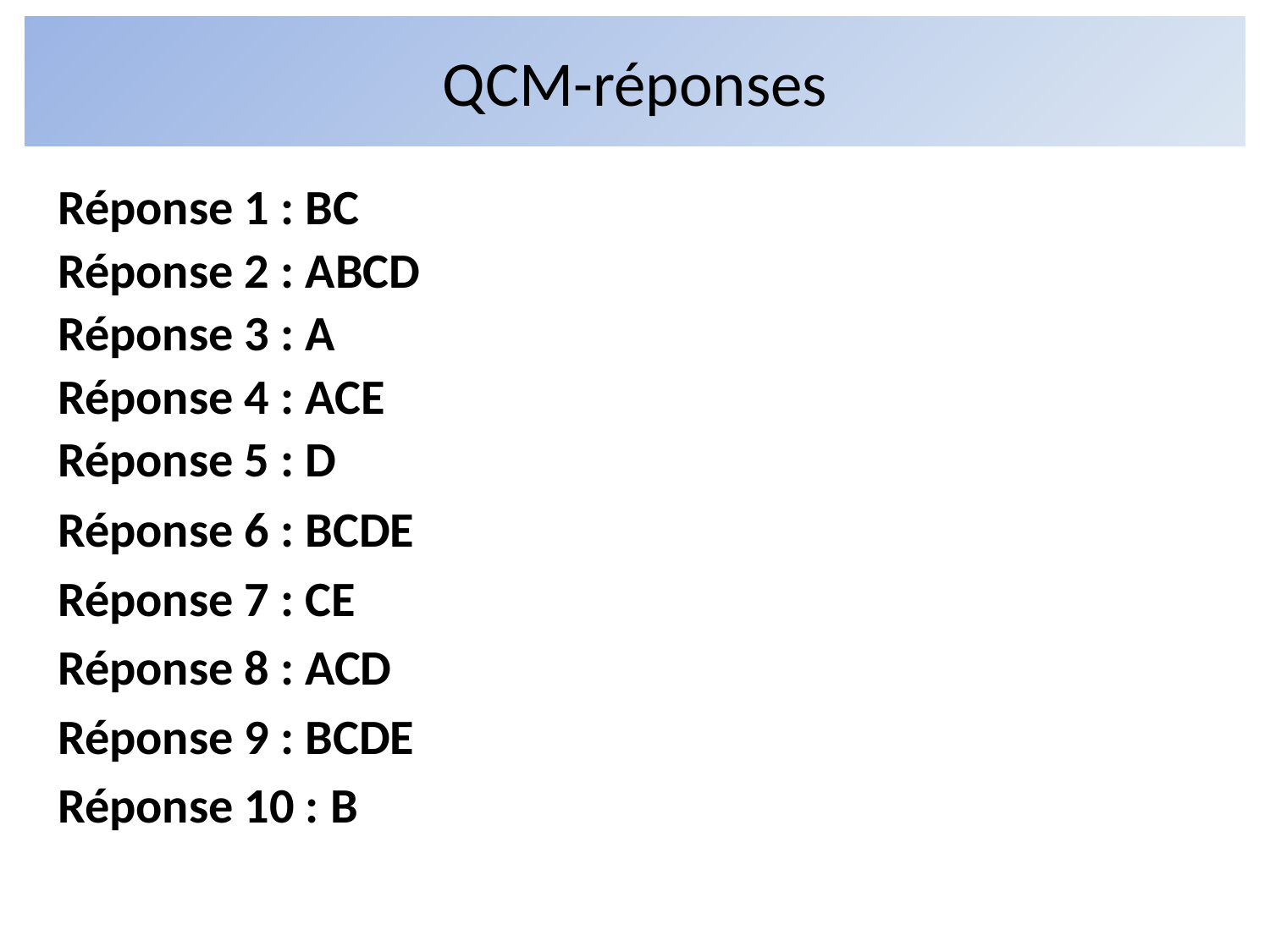

# QCM-réponses
Réponse 1 : BC
Réponse 2 : ABCD
Réponse 3 : A
Réponse 4 : ACE
Réponse 5 : D
Réponse 6 : BCDE
Réponse 7 : CE
Réponse 8 : ACD
Réponse 9 : BCDE
Réponse 10 : B